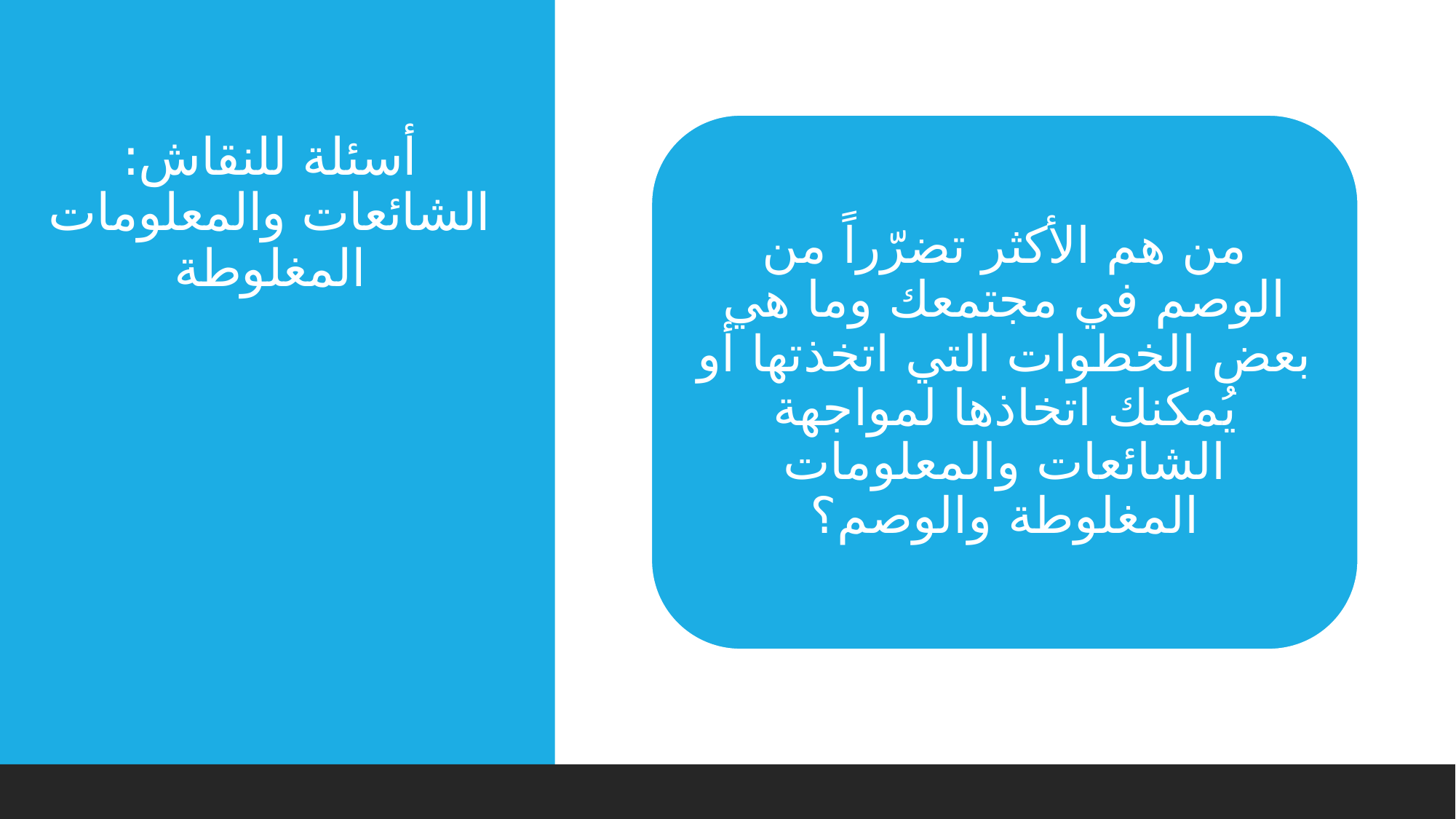

من هم الأكثر تضرّراً من الوصم في مجتمعك وما هي بعض الخطوات التي اتخذتها أو يُمكنك اتخاذها لمواجهة الشائعات والمعلومات المغلوطة والوصم؟
أسئلة للنقاش: الشائعات والمعلومات المغلوطة